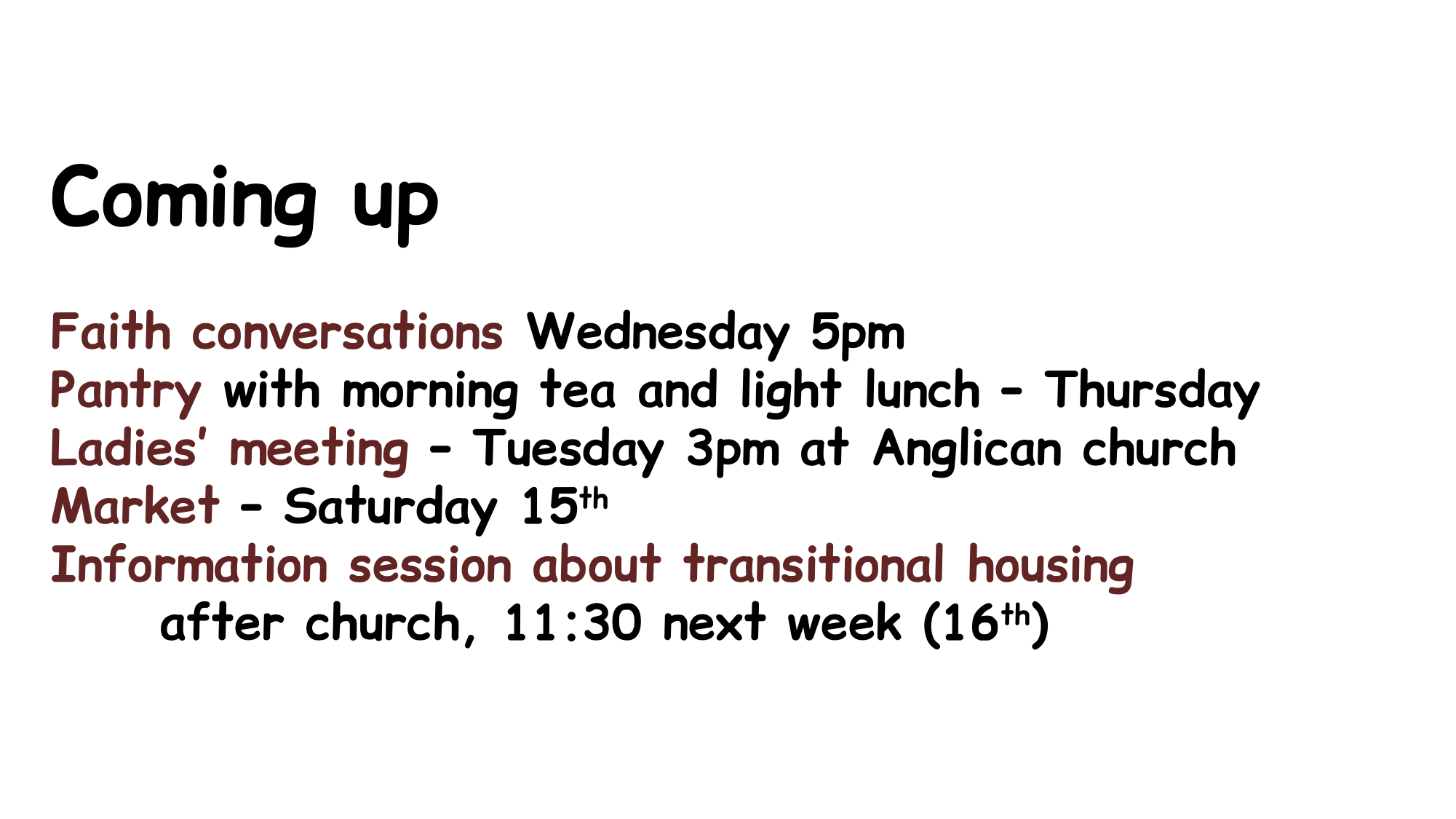

# Coming up Faith conversations Wednesday 5pm Pantry with morning tea and light lunch – Thursday Ladies’ meeting – Tuesday 3pm at Anglican church Market – Saturday 15th Information session about transitional housing after church, 11:30 next week (16th)